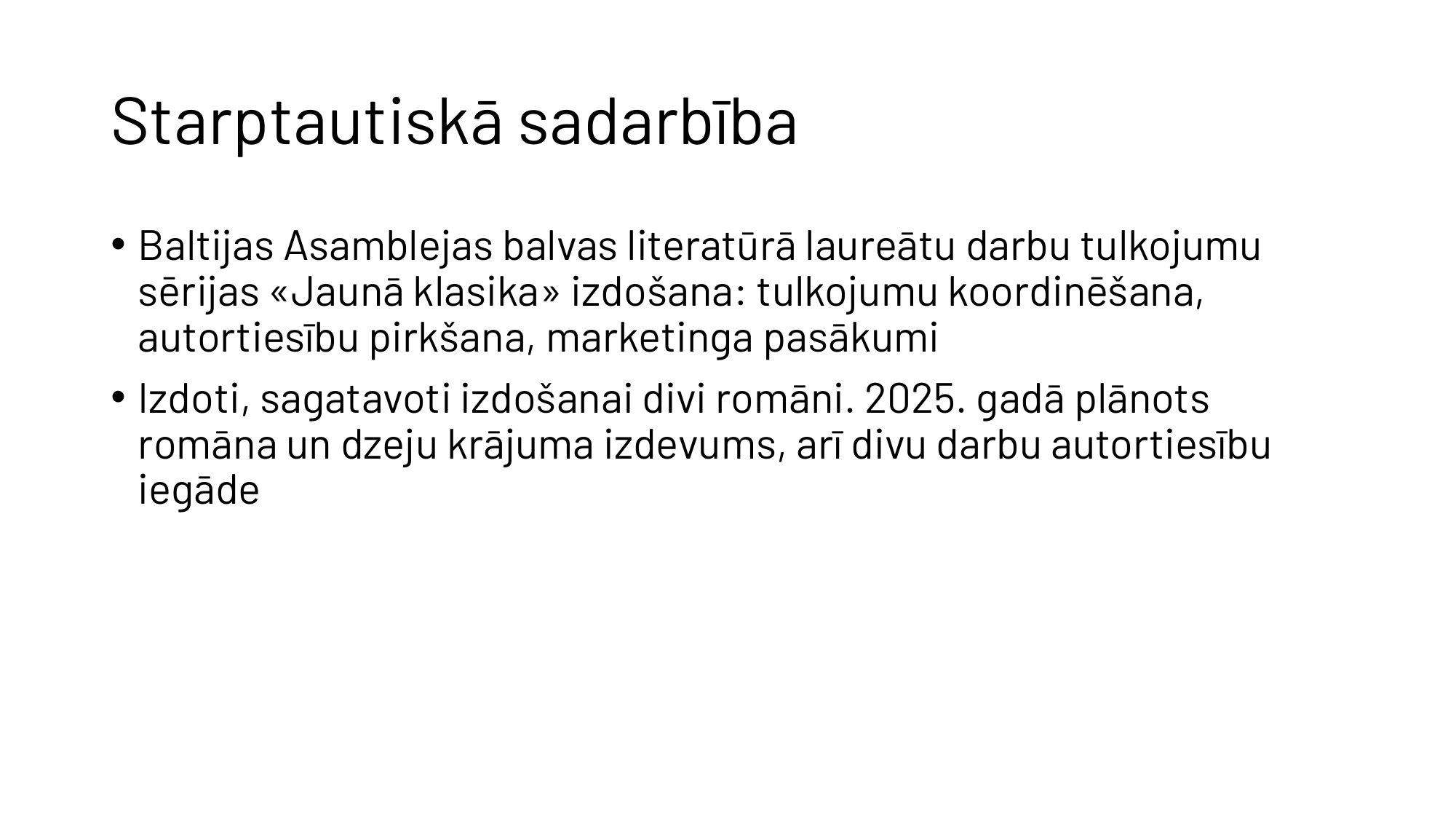

# Starptautiskā sadarbība
Baltijas Asamblejas balvas literatūrā laureātu darbu tulkojumu sērijas «Jaunā klasika» izdošana: tulkojumu koordinēšana, autortiesību pirkšana, marketinga pasākumi
Izdoti, sagatavoti izdošanai divi romāni. 2025. gadā plānots romāna un dzeju krājuma izdevums, arī divu darbu autortiesību iegāde